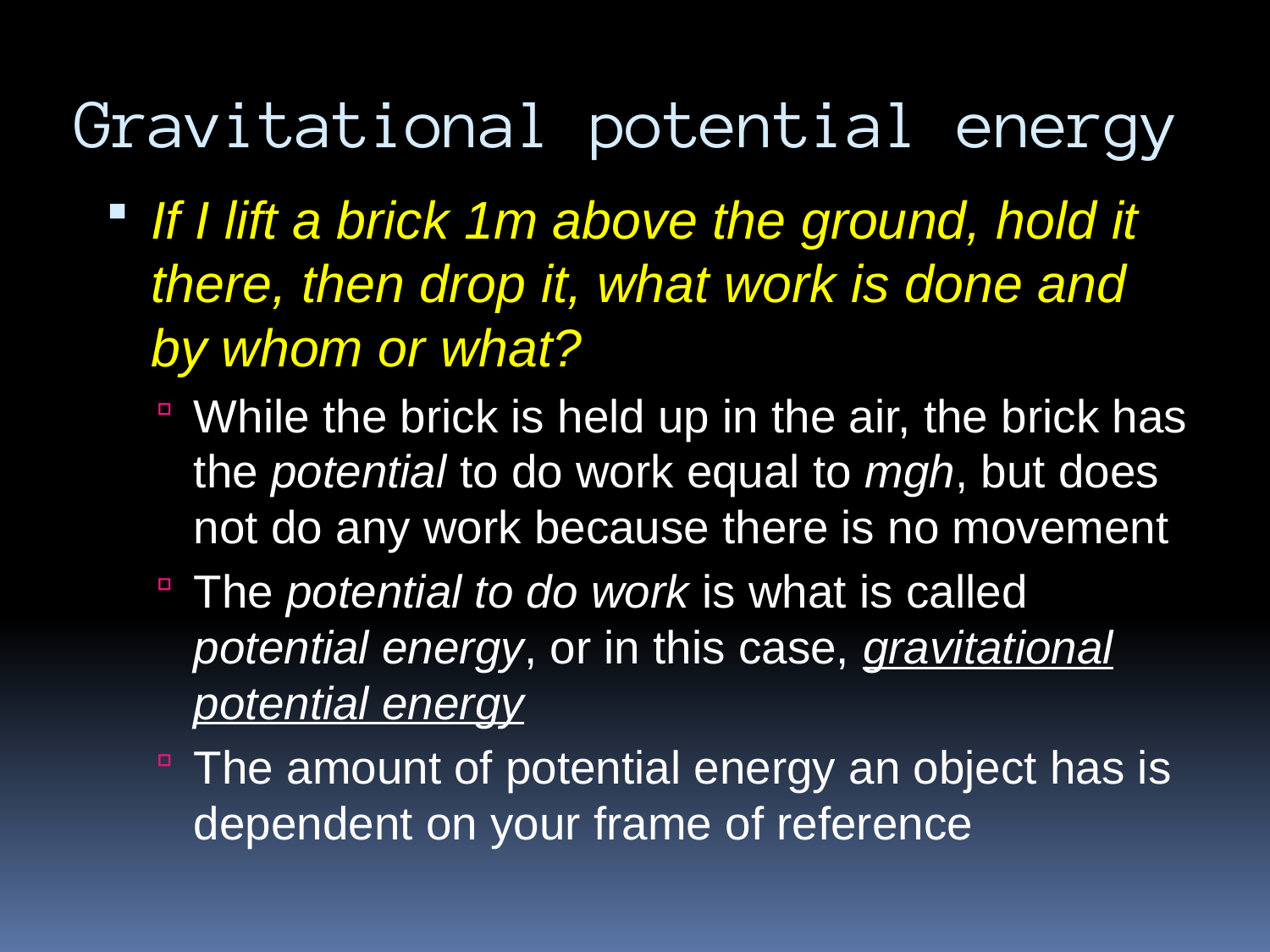

# Gravitational potential energy
If I lift a brick 1m above the ground, hold it there, then drop it, what work is done and by whom or what?
While the brick is held up in the air, the brick has the potential to do work equal to mgh, but does not do any work because there is no movement
The potential to do work is what is called potential energy, or in this case, gravitational potential energy
The amount of potential energy an object has is dependent on your frame of reference